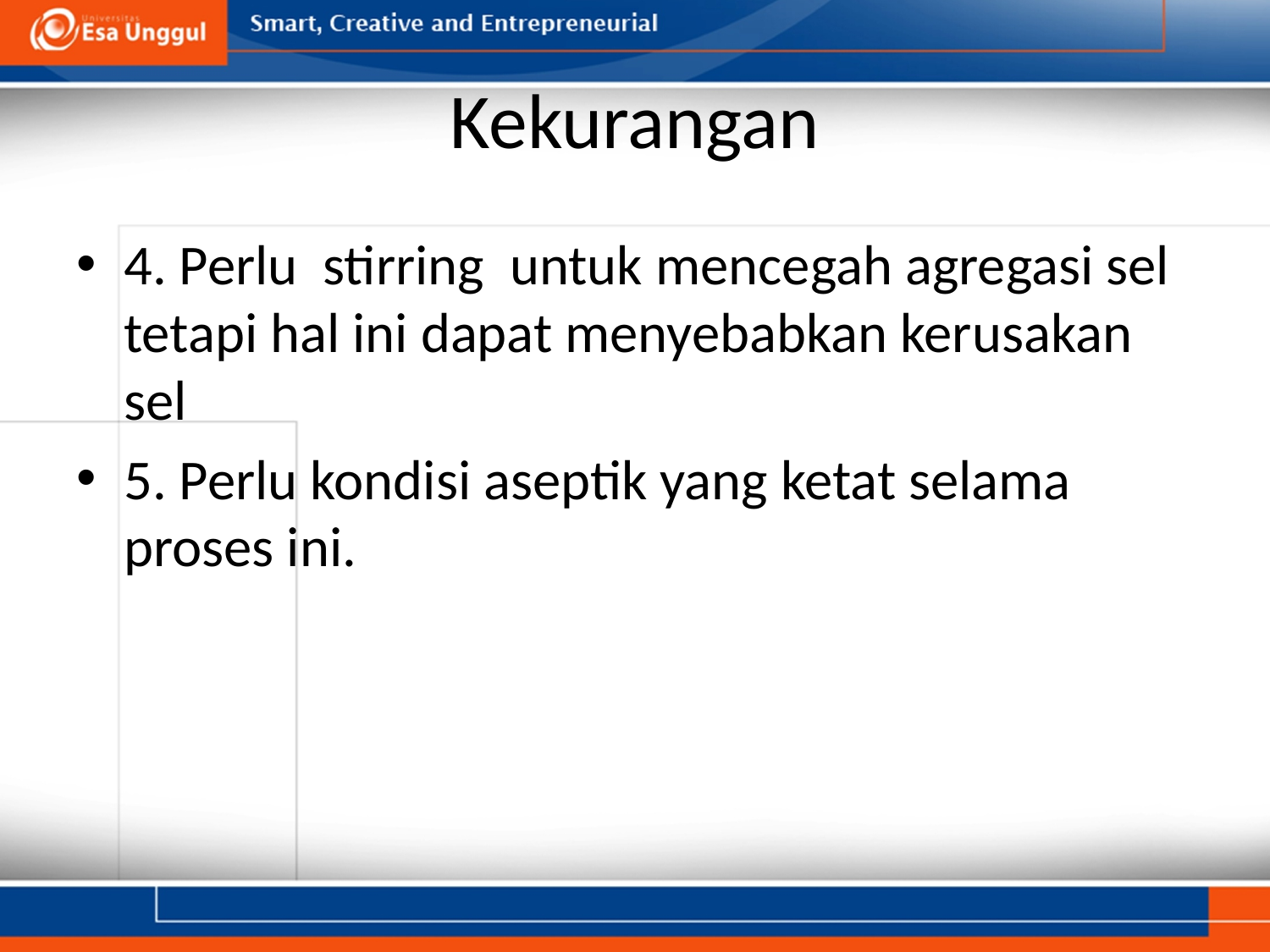

# Kekurangan
4. Perlu  stirring  untuk mencegah agregasi sel tetapi hal ini dapat menyebabkan kerusakan sel
5. Perlu kondisi aseptik yang ketat selama proses ini.